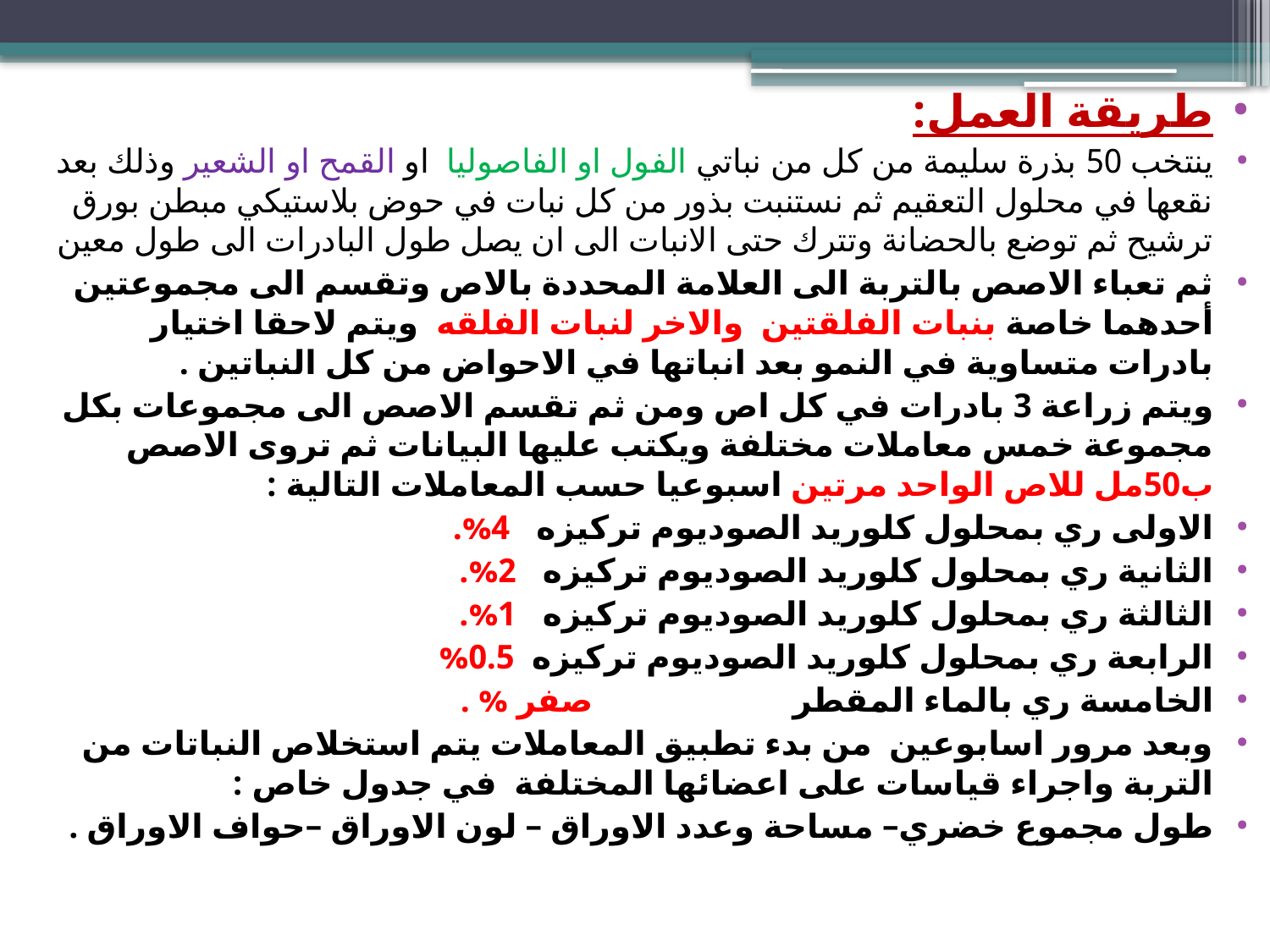

طريقة العمل:
ينتخب 50 بذرة سليمة من كل من نباتي الفول او الفاصوليا  او القمح او الشعير وذلك بعد نقعها في محلول التعقيم ثم نستنبت بذور من كل نبات في حوض بلاستيكي مبطن بورق ترشيح ثم توضع بالحضانة وتترك حتى الانبات الى ان يصل طول البادرات الى طول معين
ثم تعباء الاصص بالتربة الى العلامة المحددة بالاص وتقسم الى مجموعتين أحدهما خاصة بنبات الفلقتين  والاخر لنبات الفلقه  ويتم لاحقا اختيار بادرات متساوية في النمو بعد انباتها في الاحواض من كل النباتين .
ويتم زراعة 3 بادرات في كل اص ومن ثم تقسم الاصص الى مجموعات بكل مجموعة خمس معاملات مختلفة ويكتب عليها البيانات ثم تروى الاصص ب50مل للاص الواحد مرتين اسبوعيا حسب المعاملات التالية :
الاولى ري بمحلول كلوريد الصوديوم تركيزه   4%.
الثانية ري بمحلول كلوريد الصوديوم تركيزه   2%.
الثالثة ري بمحلول كلوريد الصوديوم تركيزه   1%.
الرابعة ري بمحلول كلوريد الصوديوم تركيزه  0.5%
الخامسة ري بالماء المقطر                       صفر % .
وبعد مرور اسابوعين  من بدء تطبيق المعاملات يتم استخلاص النباتات من التربة واجراء قياسات على اعضائها المختلفة  في جدول خاص :
طول مجموع خضري– مساحة وعدد الاوراق – لون الاوراق –حواف الاوراق .